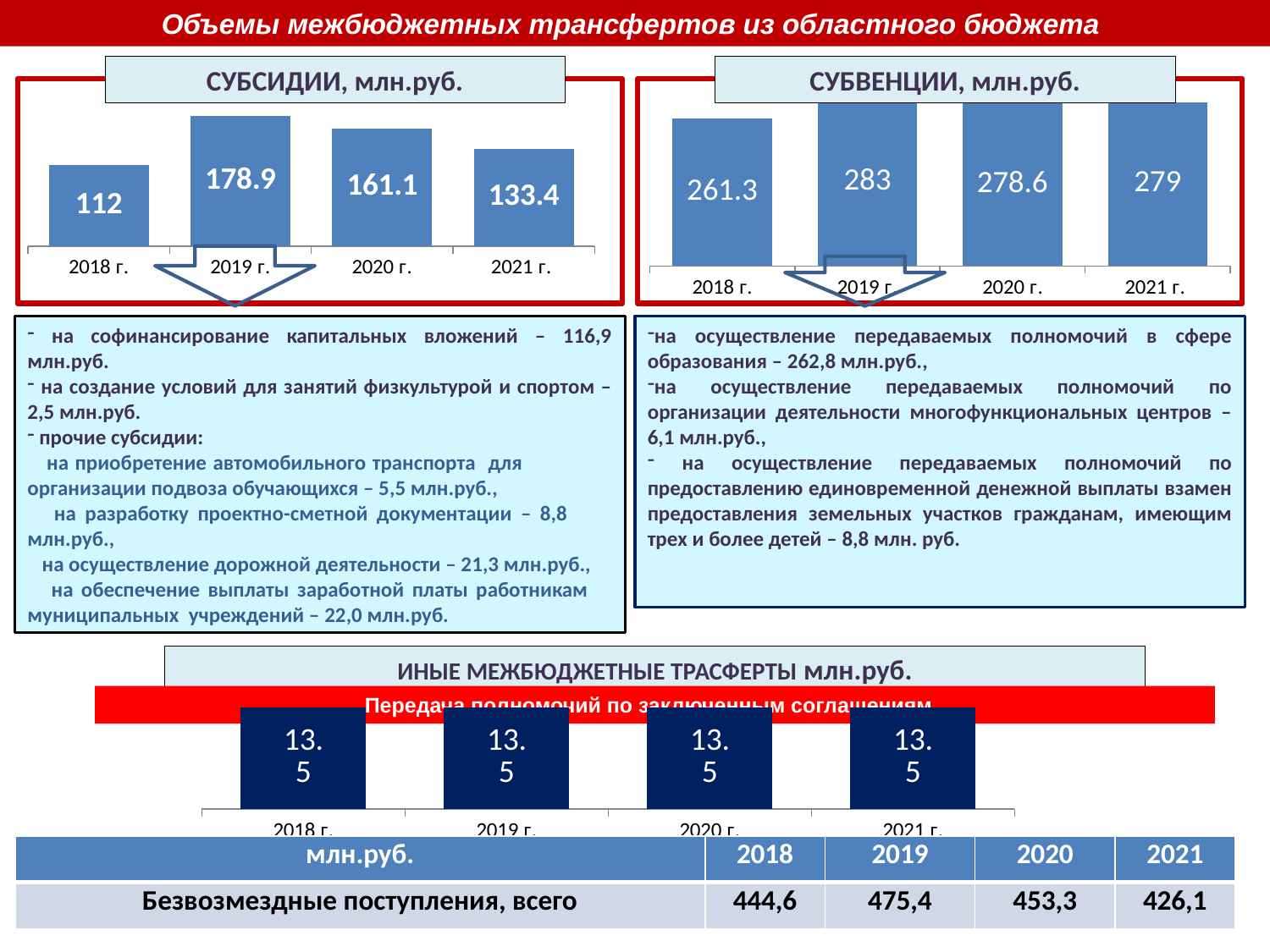

Объемы межбюджетных трансфертов из областного бюджета
СУБСИДИИ, млн.руб.
СУБВЕНЦИИ, млн.руб.

### Chart

| Category | Ряд 1 |
|---|---|
| 2018 г. | 112.0 |
| 2019 г. | 178.9 |
| 2020 г. | 161.1 |
| 2021 г.  | 133.4 |

### Chart

| Category | Ряд 1 |
|---|---|
| 2018 г. | 261.3 |
| 2019 г. | 283.0 |
| 2020 г. | 278.6 |
| 2021 г.  | 279.0 |

 на софинансирование капитальных вложений – 116,9 млн.руб.
 на создание условий для занятий физкультурой и спортом – 2,5 млн.руб.
 прочие субсидии:
   на приобретение автомобильного транспорта  для               организации подвоза обучающихся – 5,5 млн.руб.,
   на разработку проектно-сметной документации – 8,8      млн.руб.,
   на осуществление дорожной деятельности – 21,3 млн.руб.,
   на обеспечение выплаты заработной платы работникам    муниципальных  учреждений – 22,0 млн.руб.
на осуществление передаваемых полномочий в сфере образования – 262,8 млн.руб.,
на осуществление передаваемых полномочий по организации деятельности многофункциональных центров – 6,1 млн.руб.,
 на осуществление передаваемых полномочий по предоставлению единовременной денежной выплаты взамен предоставления земельных участков гражданам, имеющим трех и более детей – 8,8 млн. руб.

ИНЫЕ МЕЖБЮДЖЕТНЫЕ ТРАСФЕРТЫ млн.руб.
Передача полномочий по заключенным соглашениям

### Chart

| Category | Ряд 1 |
|---|---|
| 2018 г. | 13.5 |
| 2019 г. | 13.5 |
| 2020 г. | 13.5 |
| 2021 г. | 13.5 |
| млн.руб. | 2018 | 2019 | 2020 | 2021 |
| --- | --- | --- | --- | --- |
| Безвозмездные поступления, всего | 444,6 | 475,4 | 453,3 | 426,1 |